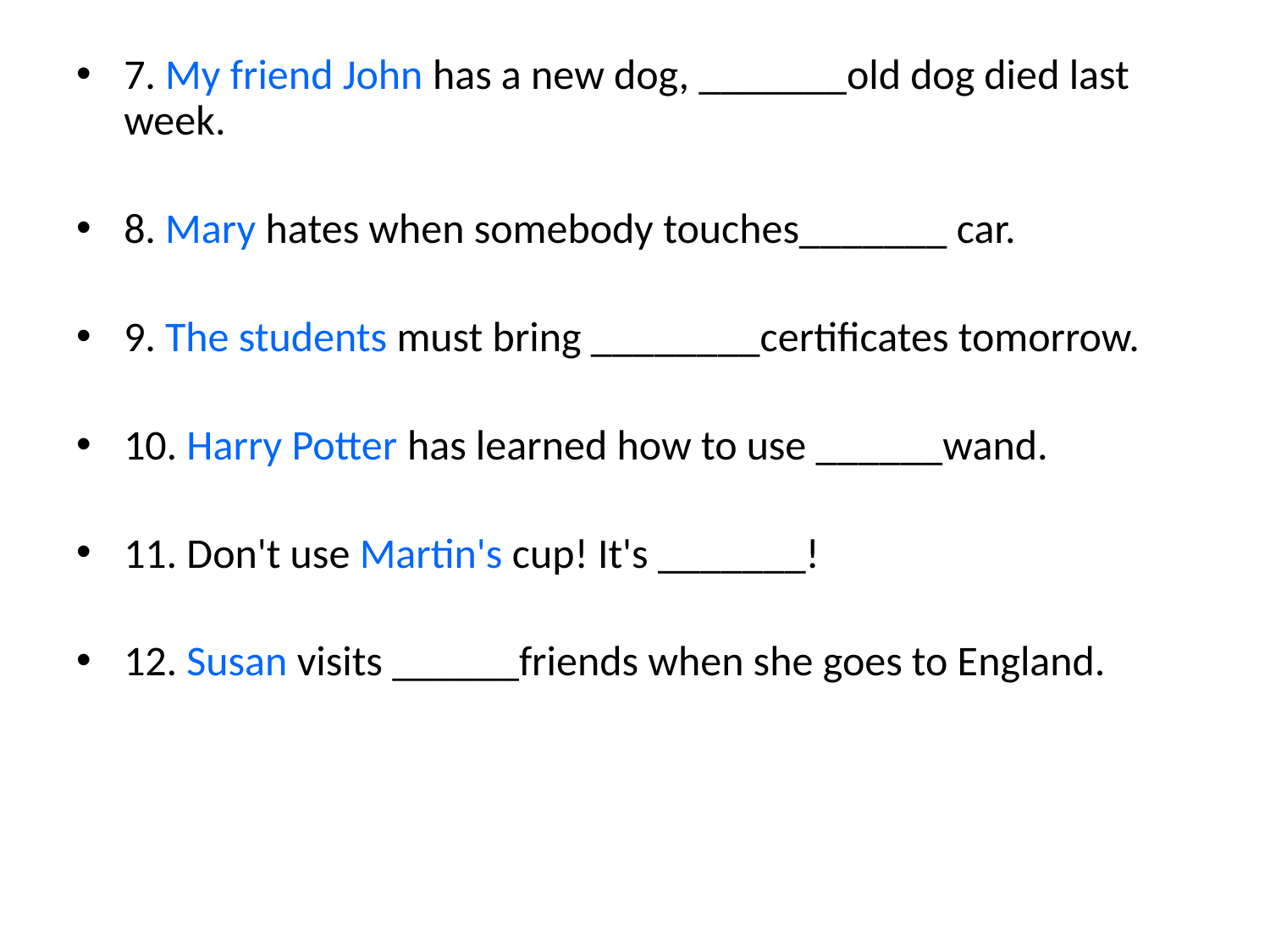

7. My friend John has a new dog, _______old dog died last week.

8. Mary hates when somebody touches_______ car.

9. The students must bring ________certificates tomorrow.

10. Harry Potter has learned how to use ______wand.

11. Don't use Martin's cup! It's _______!

12. Susan visits ______friends when she goes to England.